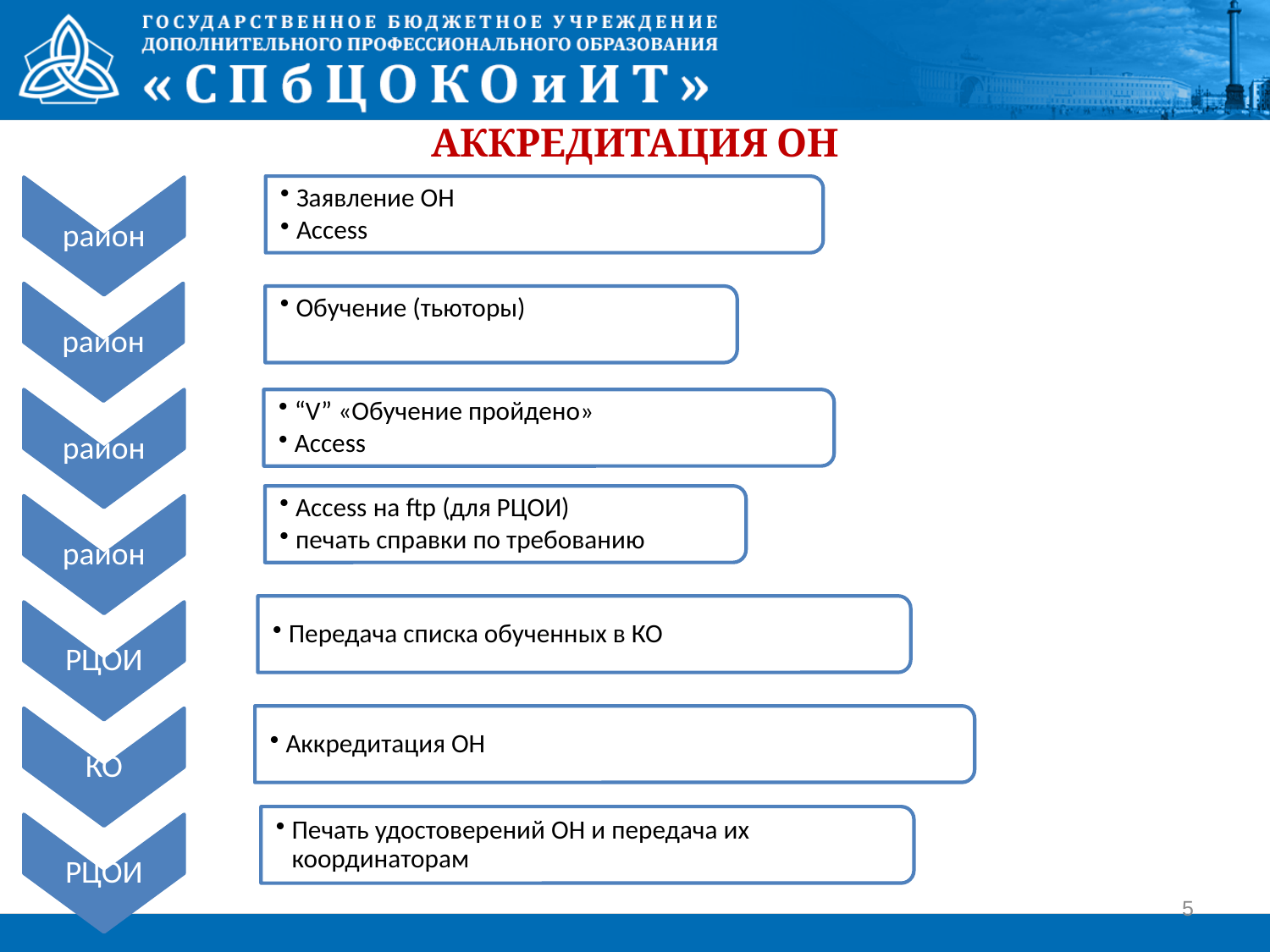

# АККРЕДИТАЦИЯ ОН
район
Заявление ОН
Access
район
Обучение (тьюторы)

район
“V” «Обучение пройдено»
Access
район
Access на ftp (для РЦОИ)
печать справки по требованию
РЦОИ
Передача списка обученных в КО
КО
Аккредитация ОН
РЦОИ
Печать удостоверений ОН и передача их координаторам
5